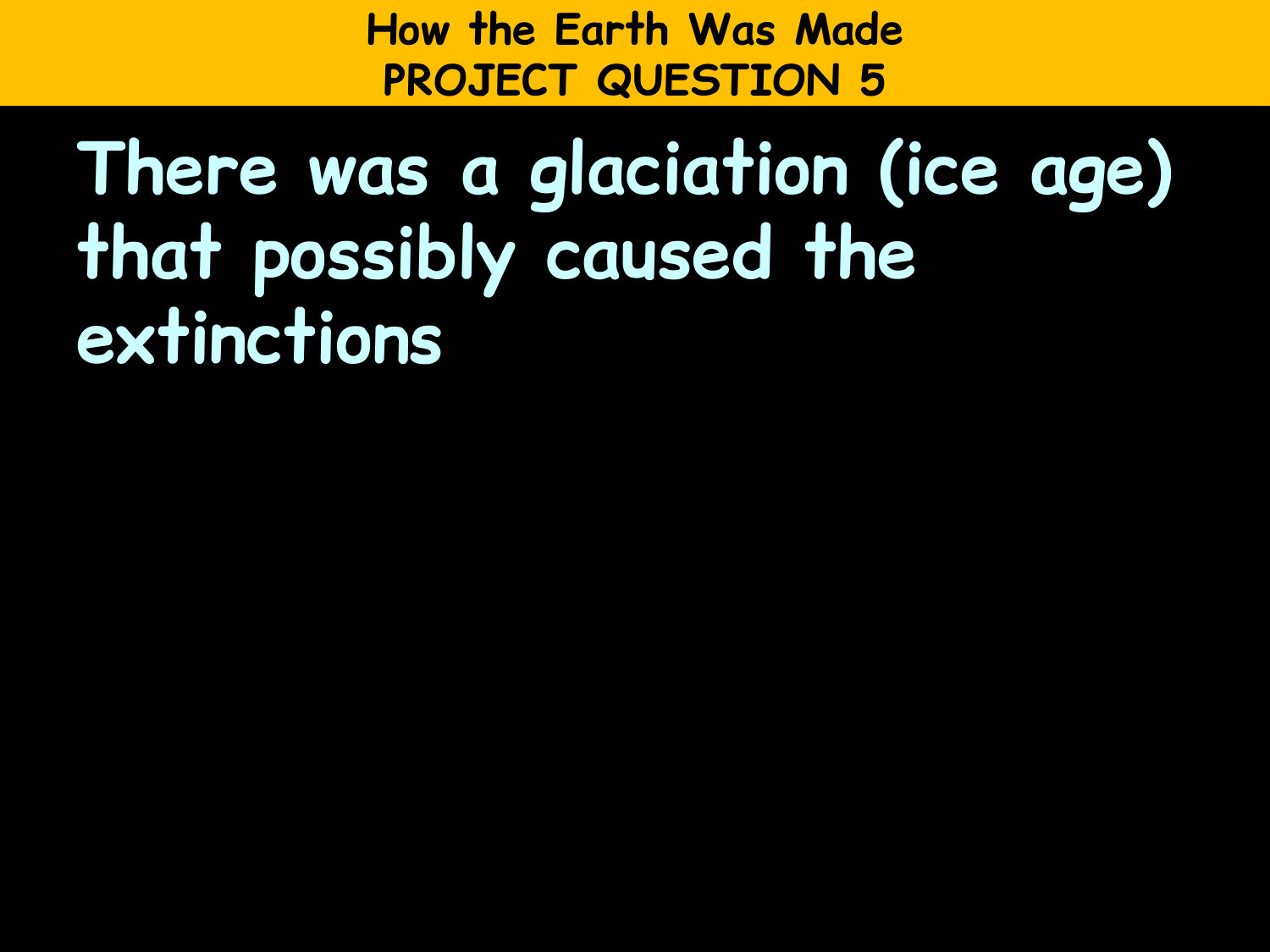

How the Earth Was Made
PROJECT QUESTION 5
There was a glaciation (ice age) that possibly caused the extinctions